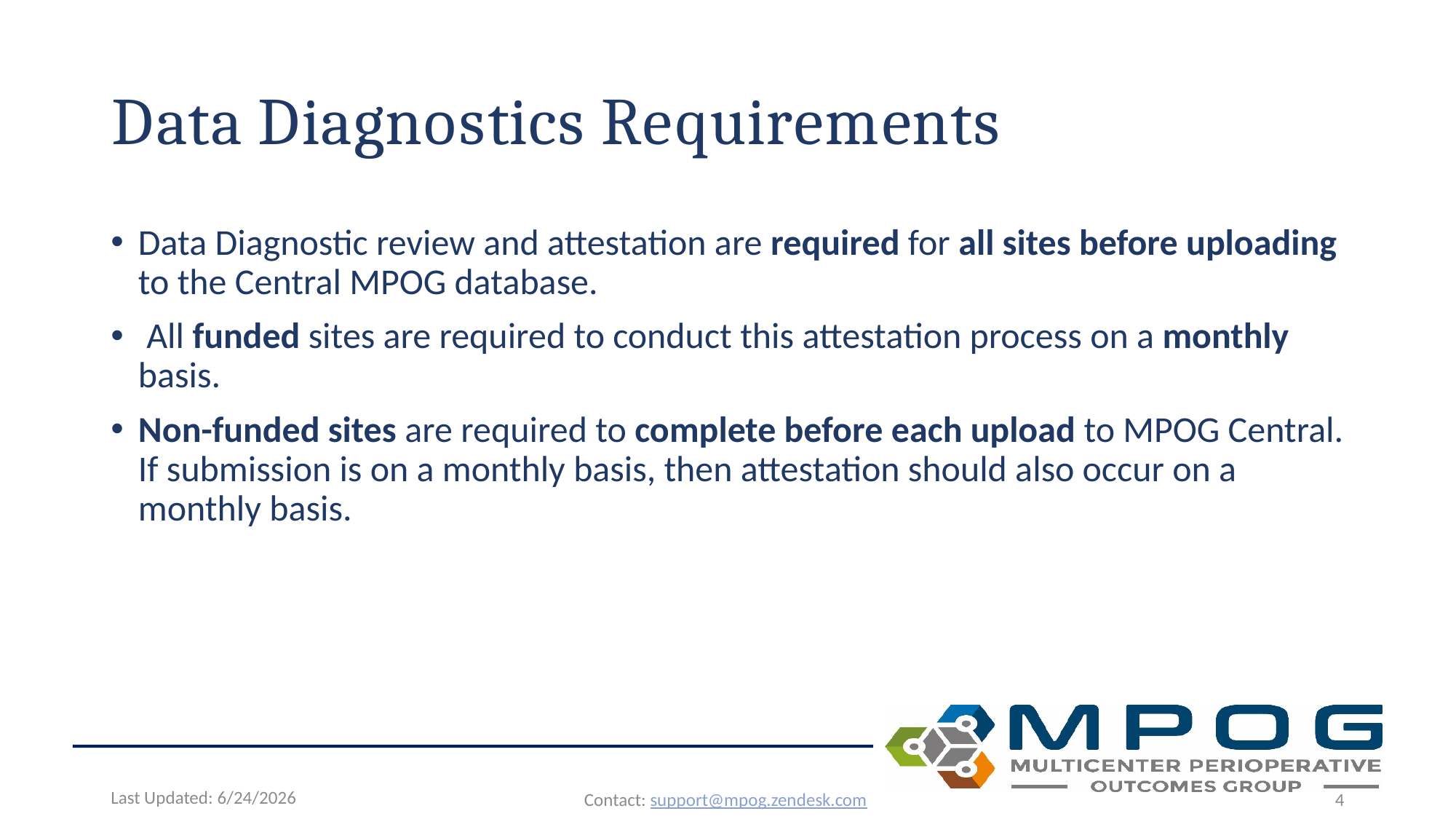

# Data Diagnostics Requirements
Data Diagnostic review and attestation are required for all sites before uploading to the Central MPOG database.
 All funded sites are required to conduct this attestation process on a monthly basis.
Non-funded sites are required to complete before each upload to MPOG Central. If submission is on a monthly basis, then attestation should also occur on a monthly basis.

Last Updated: 6/24/2026
Contact: support@mpog.zendesk.com
4